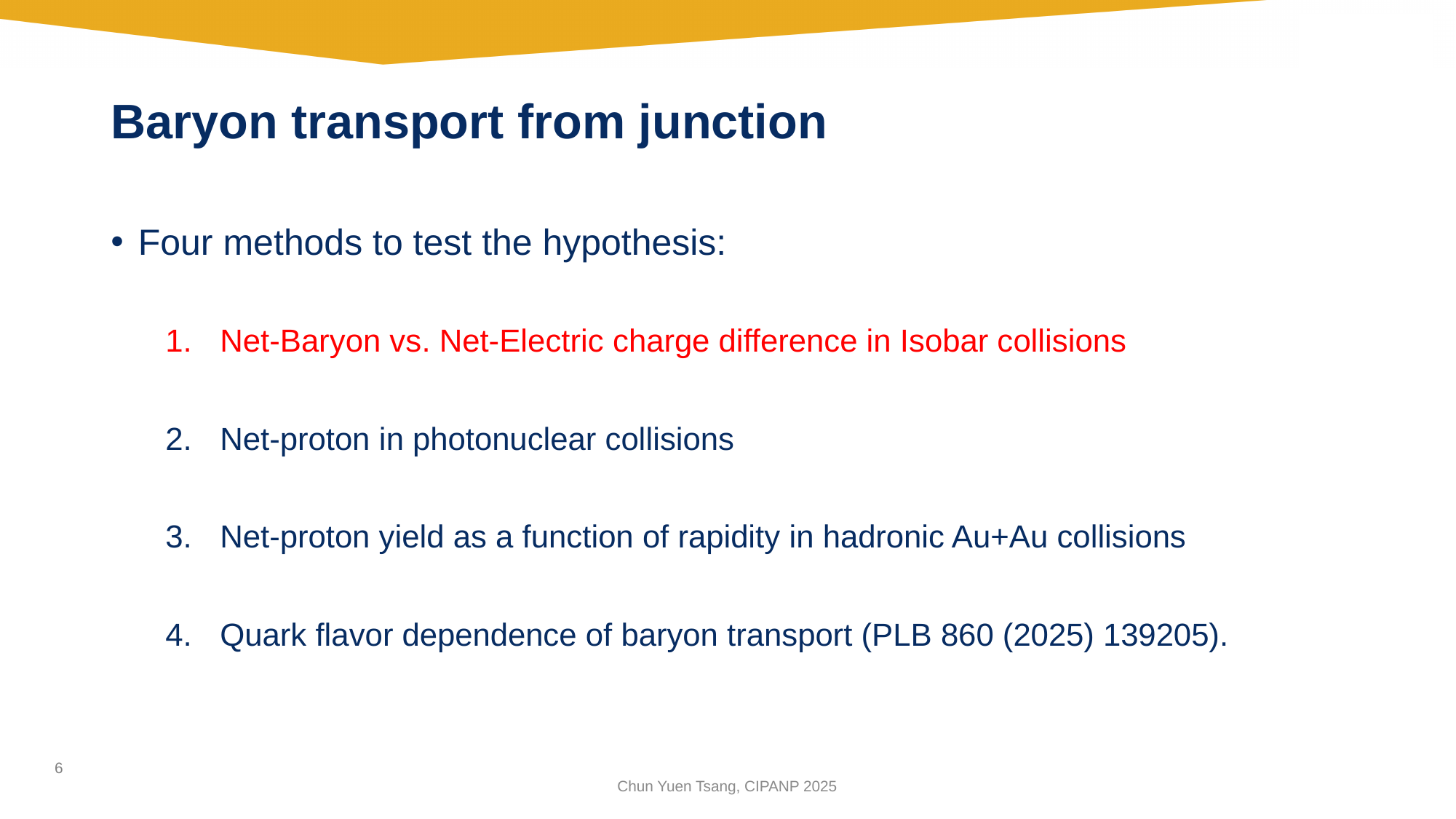

# Baryon transport from junction
Four methods to test the hypothesis:

Net-Baryon vs. Net-Electric charge difference in Isobar collisions

Net-proton in photonuclear collisions

Net-proton yield as a function of rapidity in hadronic Au+Au collisions

Quark flavor dependence of baryon transport (PLB 860 (2025) 139205).

4/12/2023
Chun Yuen Tsang, GHP 2023

Chun Yuen Tsang, CIPANP 2025